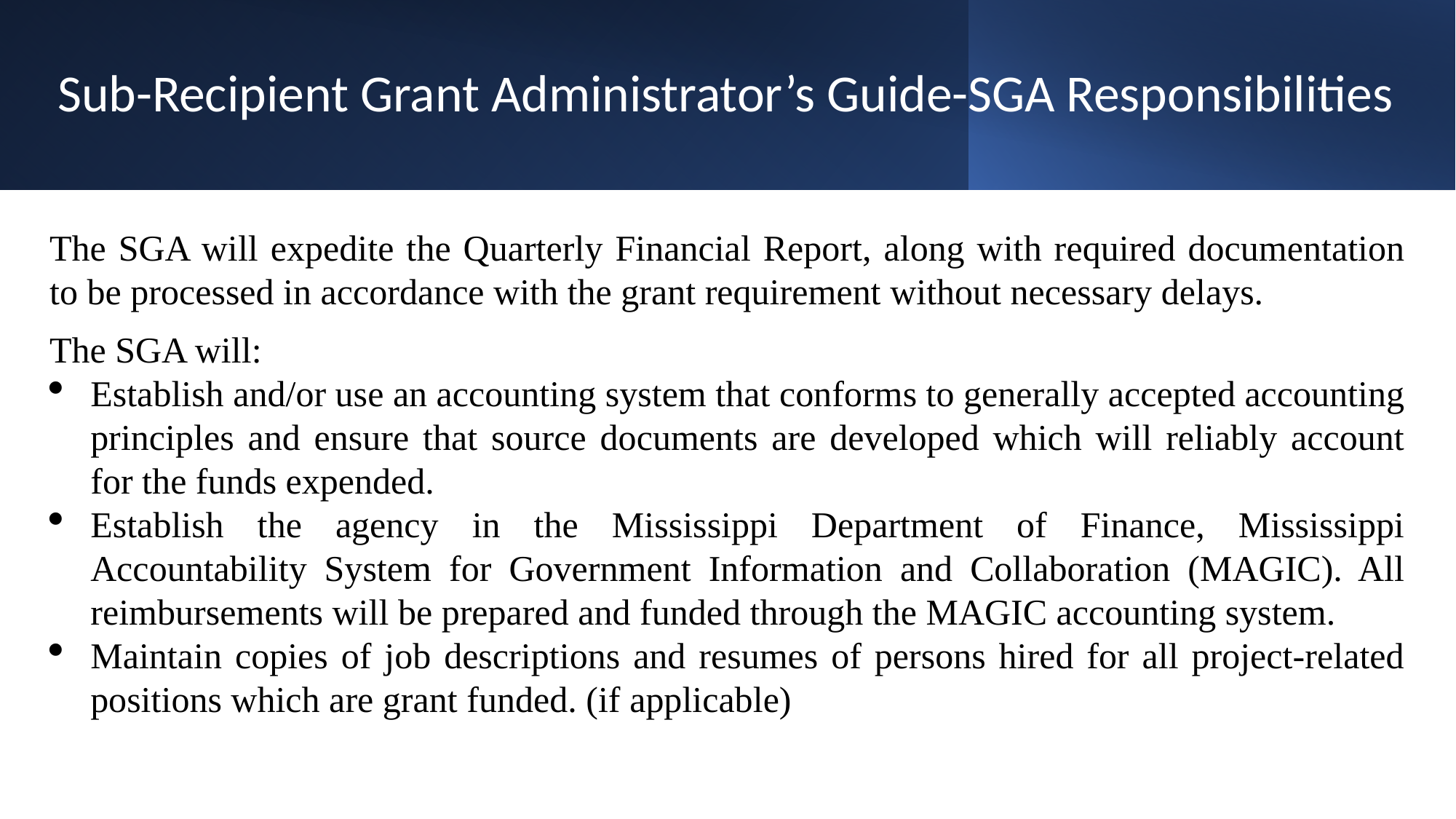

Sub-Recipient Grant Administrator’s Guide-SGA Responsibilities
The SGA will expedite the Quarterly Financial Report, along with required documentation to be processed in accordance with the grant requirement without necessary delays.
The SGA will:
Establish and/or use an accounting system that conforms to generally accepted accounting principles and ensure that source documents are developed which will reliably account for the funds expended.
Establish the agency in the Mississippi Department of Finance, Mississippi Accountability System for Government Information and Collaboration (MAGIC). All reimbursements will be prepared and funded through the MAGIC accounting system.
Maintain copies of job descriptions and resumes of persons hired for all project-related positions which are grant funded. (if applicable)